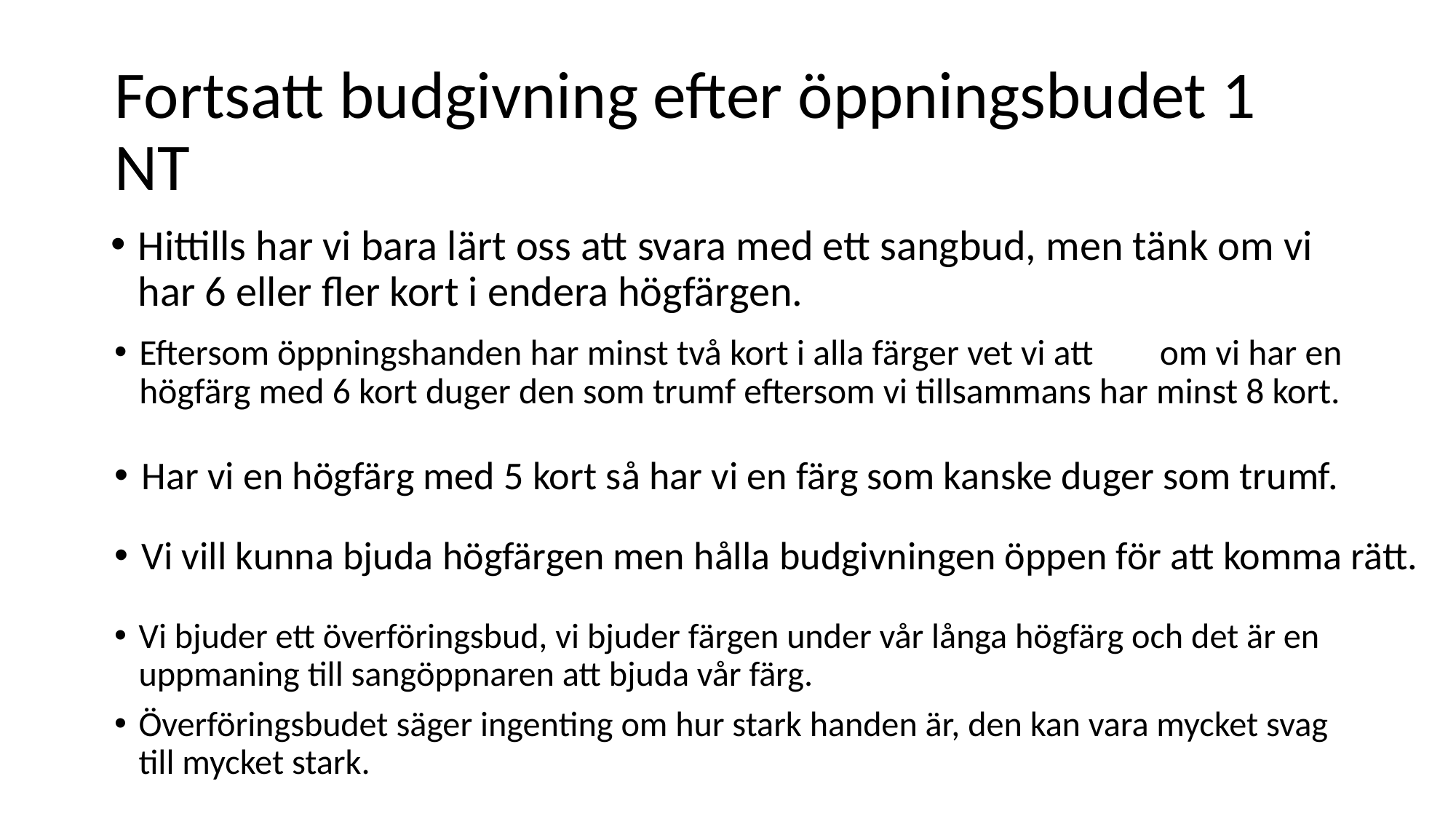

# Fortsatt budgivning efter öppningsbudet 1 NT
Hittills har vi bara lärt oss att svara med ett sangbud, men tänk om vi har 6 eller fler kort i endera högfärgen.

Eftersom öppningshanden har minst två kort i alla färger vet vi att 	om vi har en högfärg med 6 kort duger den som trumf eftersom vi tillsammans har minst 8 kort.

Har vi en högfärg med 5 kort så har vi en färg som kanske duger som trumf.

Vi vill kunna bjuda högfärgen men hålla budgivningen öppen för att komma rätt.

Vi bjuder ett överföringsbud, vi bjuder färgen under vår långa högfärg och det är en uppmaning till sangöppnaren att bjuda vår färg.
Överföringsbudet säger ingenting om hur stark handen är, den kan vara mycket svag till mycket stark.